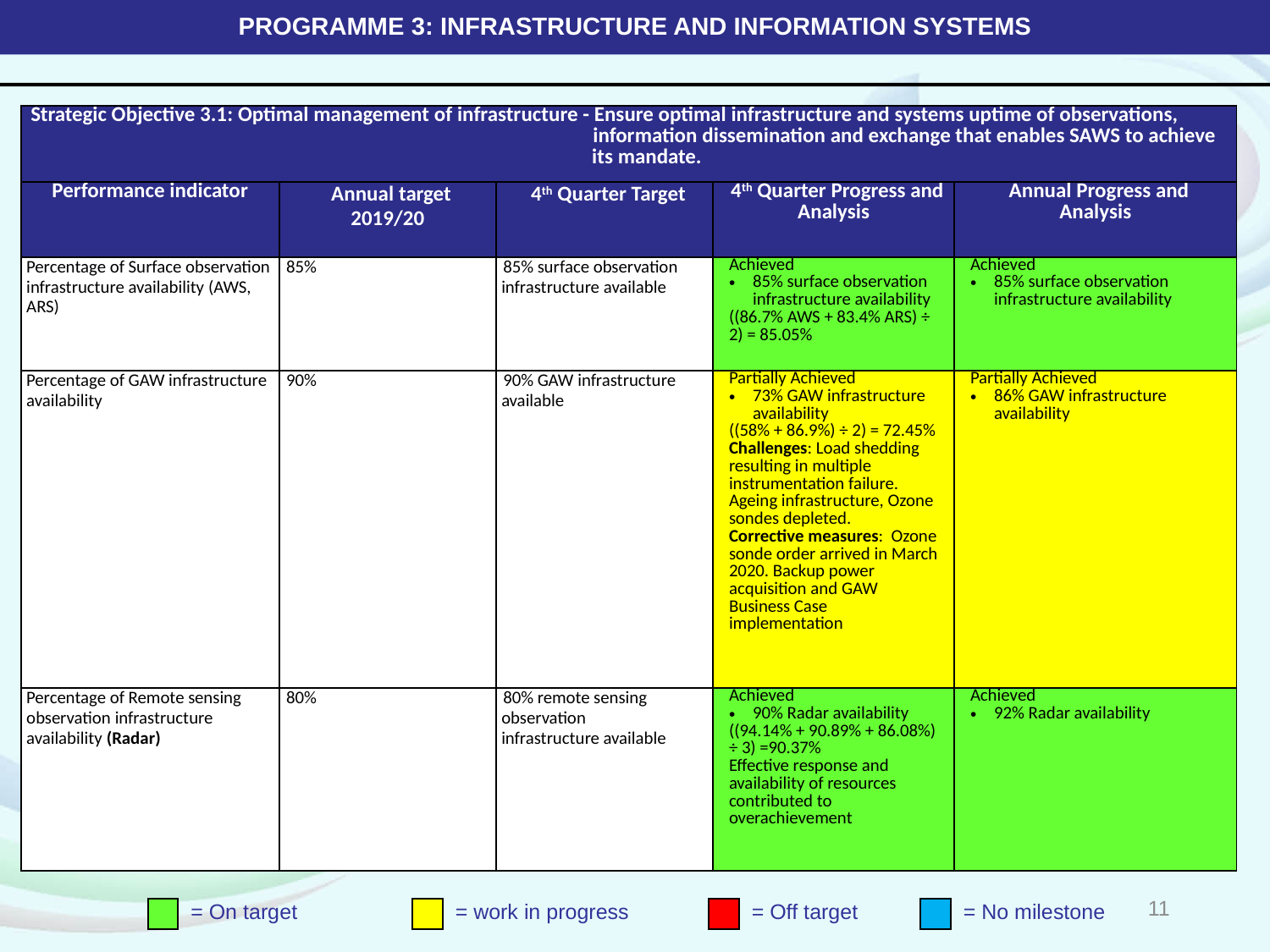

# PROGRAMME 3: INFRASTRUCTURE AND INFORMATION SYSTEMS

| Strategic Objective 3.1: Optimal management of infrastructure - Ensure optimal infrastructure and systems uptime of observations, information dissemination and exchange that enables SAWS to achieve its mandate. |  |  |  |  |
| --- | --- | --- | --- | --- |
| Performance indicator | Annual target 2019/20 | 4th Quarter Target | 4th Quarter Progress and Analysis | Annual Progress and Analysis |
| Percentage of Surface observation infrastructure availability (AWS, ARS) | 85% | 85% surface observation infrastructure available | Achieved 85% surface observation infrastructure availability ((86.7% AWS + 83.4% ARS) ÷ 2) = 85.05% | Achieved 85% surface observation infrastructure availability |
| Percentage of GAW infrastructure availability | 90% | 90% GAW infrastructure available | Partially Achieved 73% GAW infrastructure availability ((58% + 86.9%) ÷ 2) = 72.45% Challenges: Load shedding resulting in multiple instrumentation failure. Ageing infrastructure, Ozone sondes depleted. Corrective measures: Ozone sonde order arrived in March 2020. Backup power acquisition and GAW Business Case implementation | Partially Achieved 86% GAW infrastructure availability |
| Percentage of Remote sensing observation infrastructure availability (Radar) | 80% | 80% remote sensing observation infrastructure available | Achieved 90% Radar availability ((94.14% + 90.89% + 86.08%) ÷ 3) =90.37% Effective response and availability of resources contributed to overachievement | Achieved 92% Radar availability |
11
= On target
= work in progress
= Off target

= No milestone